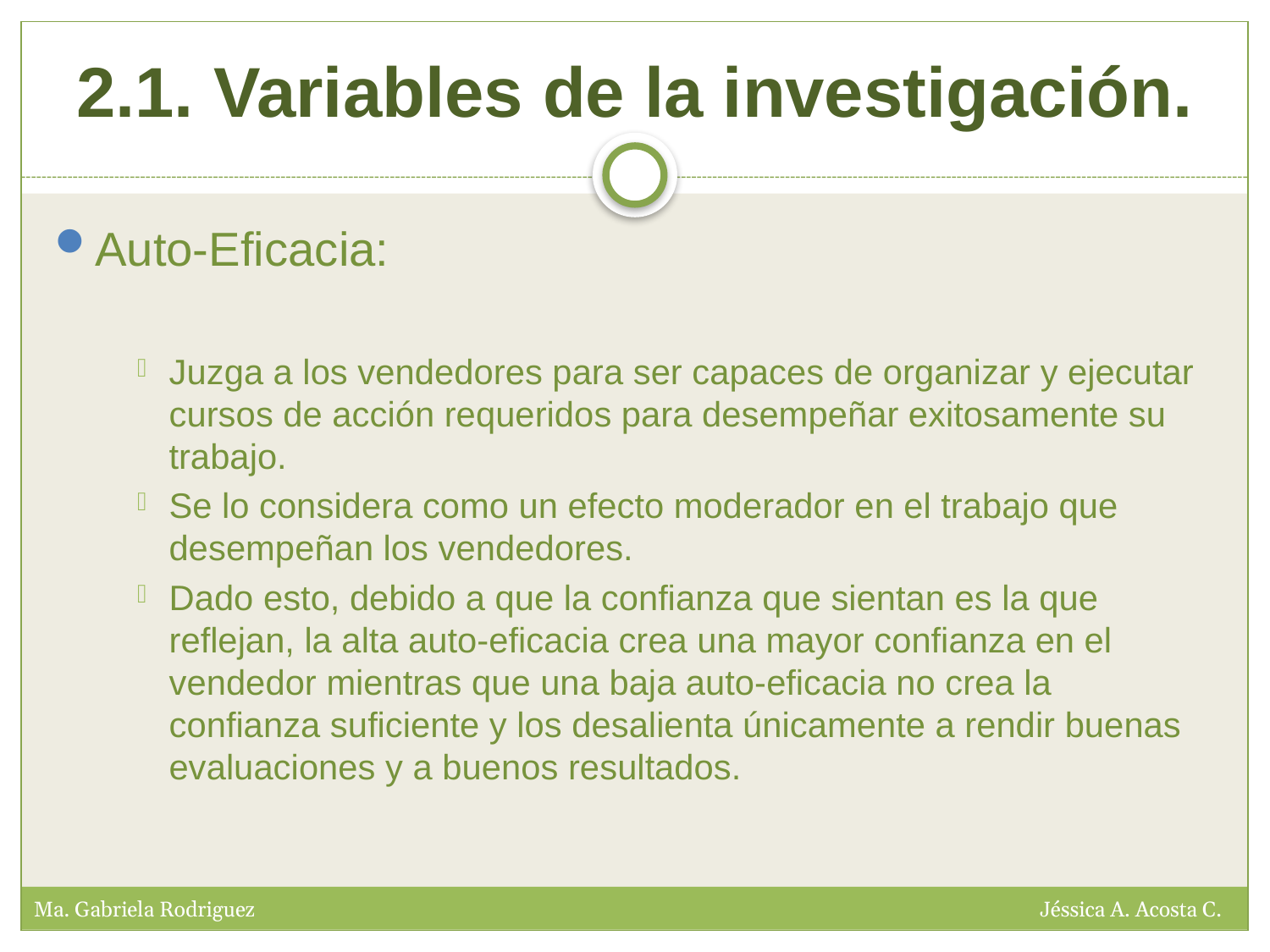

# 2.1. Variables de la investigación.
Auto-Eficacia:

Juzga a los vendedores para ser capaces de organizar y ejecutar cursos de acción requeridos para desempeñar exitosamente su trabajo.
Se lo considera como un efecto moderador en el trabajo que desempeñan los vendedores.
Dado esto, debido a que la confianza que sientan es la que reflejan, la alta auto-eficacia crea una mayor confianza en el vendedor mientras que una baja auto-eficacia no crea la confianza suficiente y los desalienta únicamente a rendir buenas evaluaciones y a buenos resultados.

Ma. Gabriela Rodriguez                                                                                                                                                           Jéssica A. Acosta C.